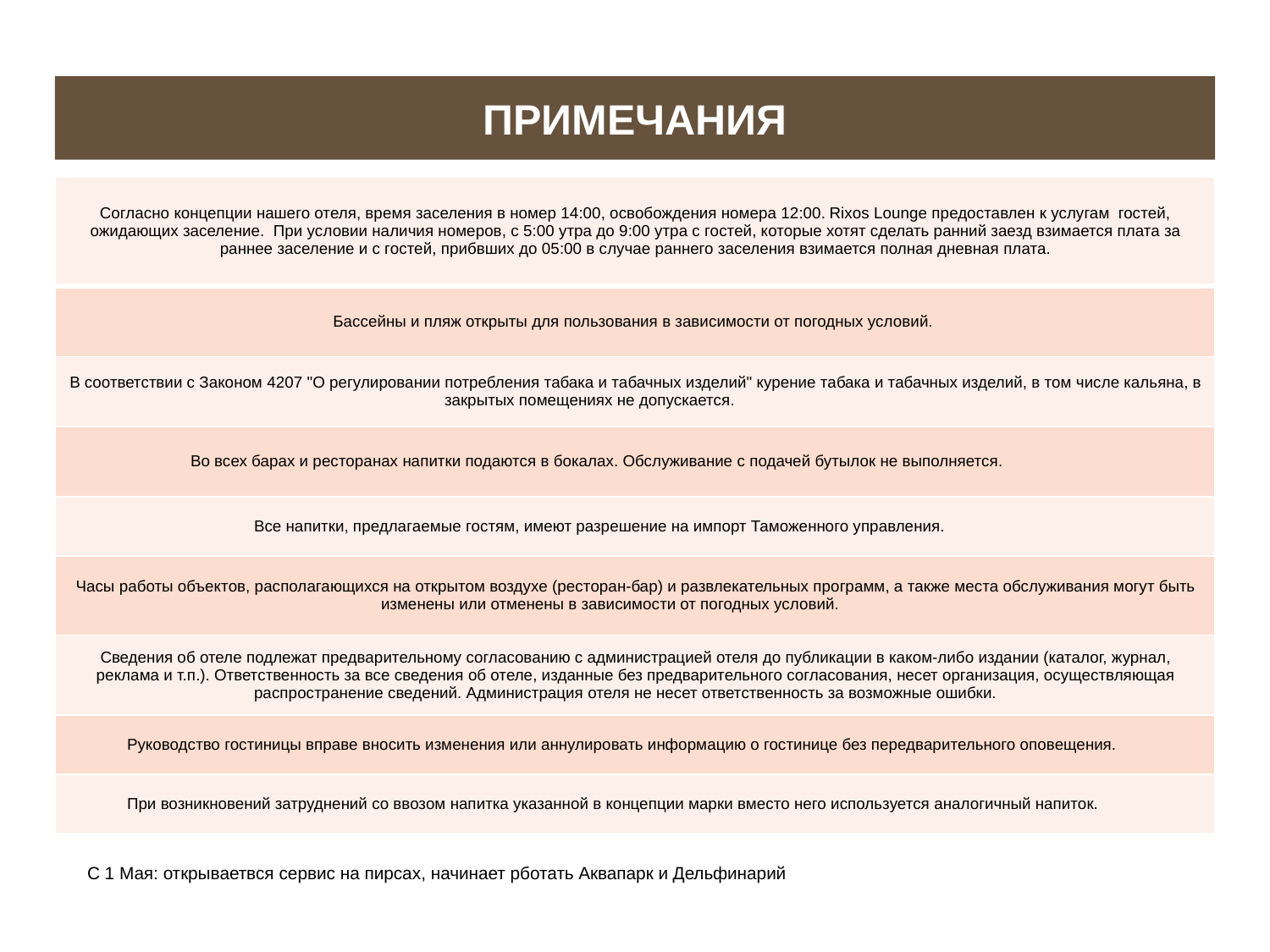

# ПРИМЕЧАНИЯ
| Согласно концепции нашего отеля, время заселения в номер 14:00, освобождения номера 12:00. Rixos Lounge предоставлен к услугам гостей, ожидающих заселение. При условии наличия номеров, с 5:00 утра до 9:00 утра с гостей, которые хотят сделать ранний заезд взимается плата за раннее заселение и с гостей, прибвших до 05:00 в случае раннего заселения взимается полная дневная плата. |
| --- |
| Бассейны и пляж открыты для пользования в зависимости от погодных условий. |
| В соответствии с Законом 4207 "О регулировании потребления табака и табачных изделий" курение табака и табачных изделий, в том числе кальяна, в закрытых помещениях не допускается. |
| Во всех барах и ресторанах напитки подаются в бокалах. Обслуживание с подачей бутылок не выполняется. |
| Все напитки, предлагаемые гостям, имеют разрешение на импорт Таможенного управления. |
| Часы работы объектов, располагающихся на открытом воздухе (ресторан-бар) и развлекательных программ, а также места обслуживания могут быть изменены или отменены в зависимости от погодных условий. |
| Сведения об отеле подлежат предварительному согласованию с администрацией отеля до публикации в каком-либо издании (каталог, журнал, реклама и т.п.). Ответственность за все сведения об отеле, изданные без предварительного согласования, несет организация, осуществляющая распространение сведений. Администрация отеля не несет ответственность за возможные ошибки. |
| Руководство гостиницы вправе вносить изменения или аннулировать информацию о гостинице без передварительного оповещения. |
| При возникновений затруднений со ввозом напитка указанной в концепции марки вместо него используется аналогичный напиток. |
С 1 Мая: открываетвся сервис на пирсах, начинает рботать Аквапарк и Дельфинарий